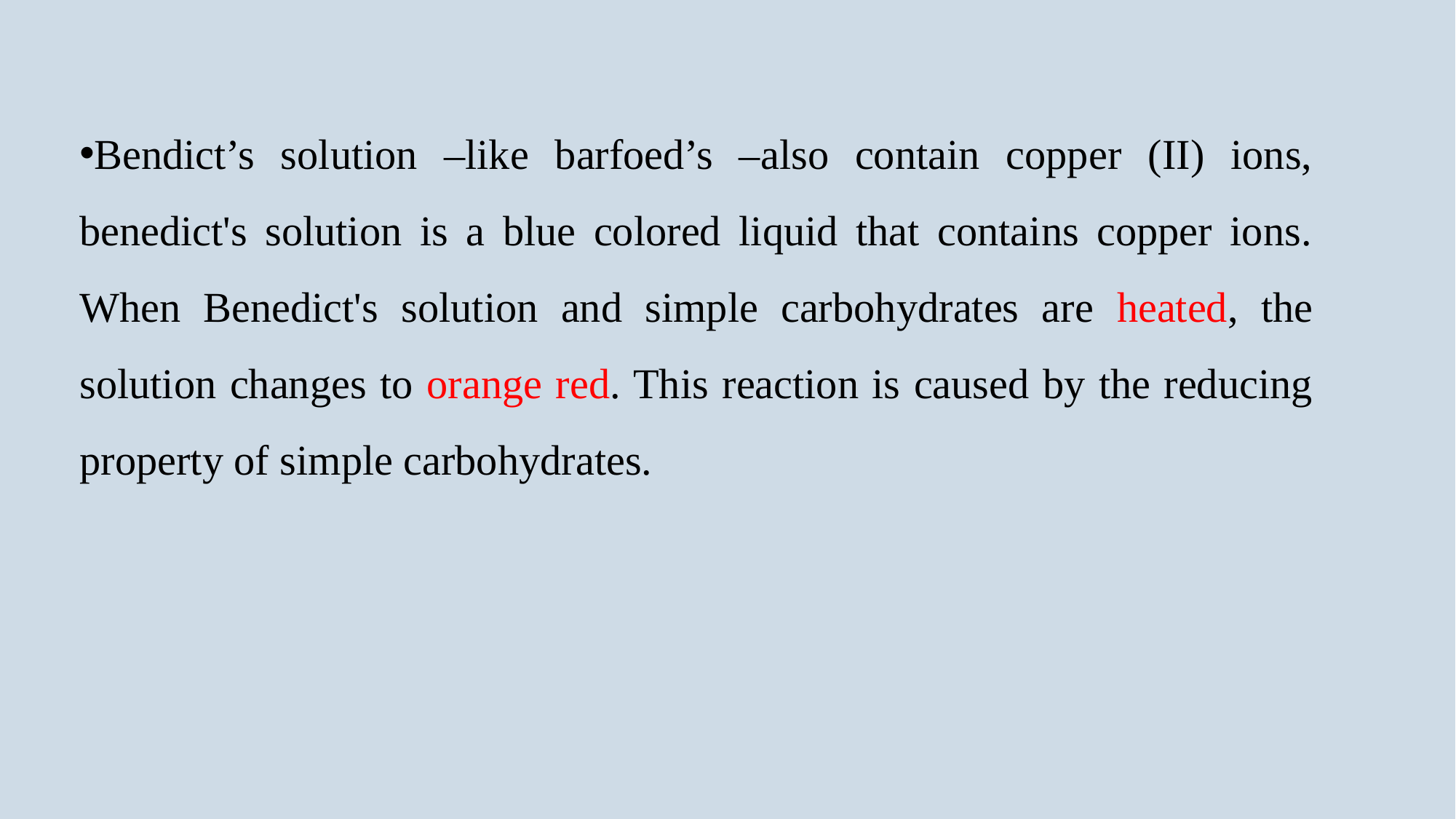

Bendict’s solution –like barfoed’s –also contain copper (II) ions, benedict's solution is a blue colored liquid that contains copper ions. When Benedict's solution and simple carbohydrates are heated, the solution changes to orange red. This reaction is caused by the reducing property of simple carbohydrates.